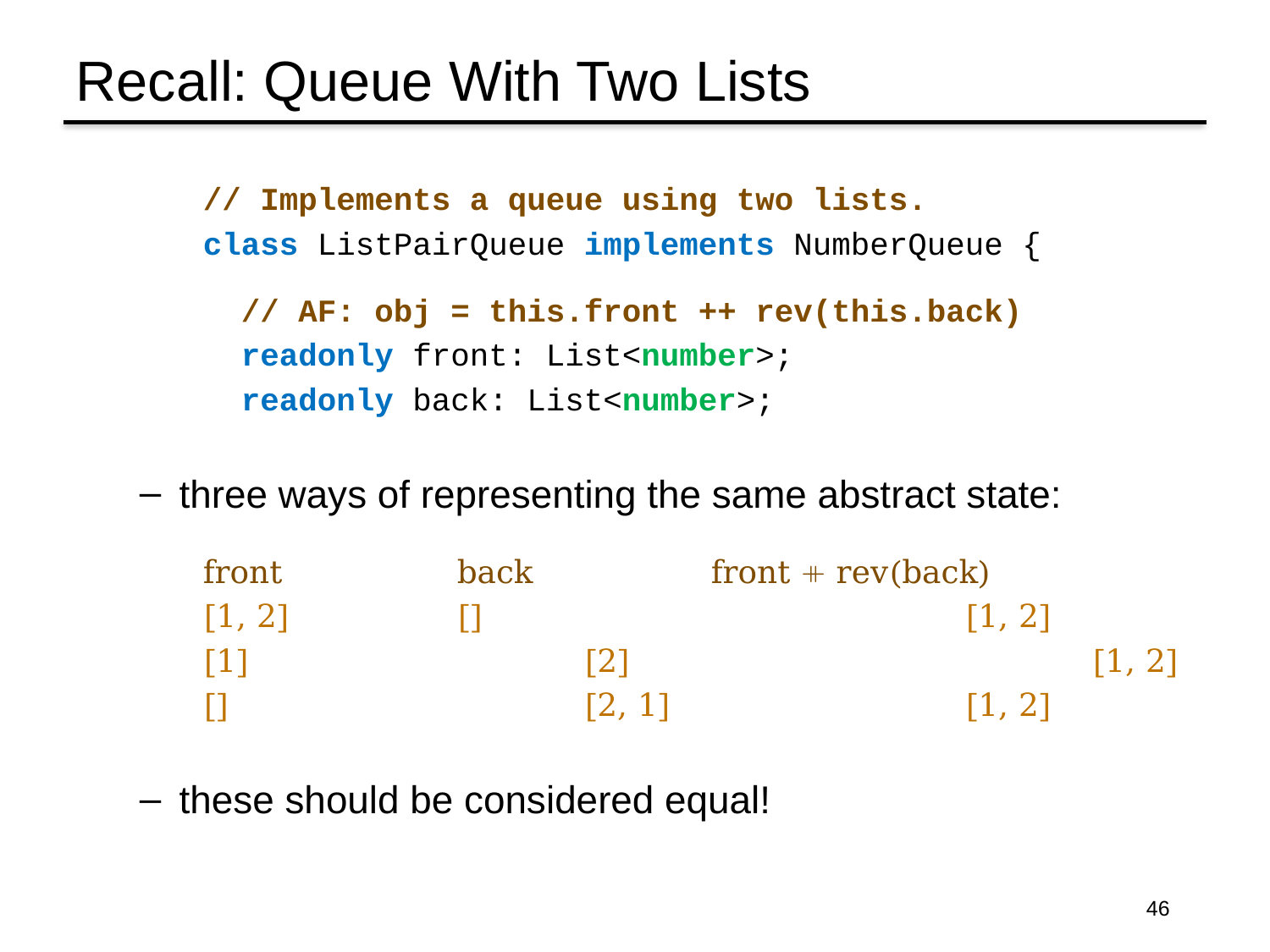

# Recall: Queue With Two Lists
// Implements a queue using two lists.
class ListPairQueue implements NumberQueue {

  // AF: obj = this.front ++ rev(this.back)
  readonly front: List<number>;
  readonly back: List<number>;

three ways of representing the same abstract state:

front		back		front ⧺ rev(back)
[1, 2]		[]				[1, 2]
[1]			[2]				[1, 2]
[]			[2, 1]			[1, 2]

these should be considered equal!
46